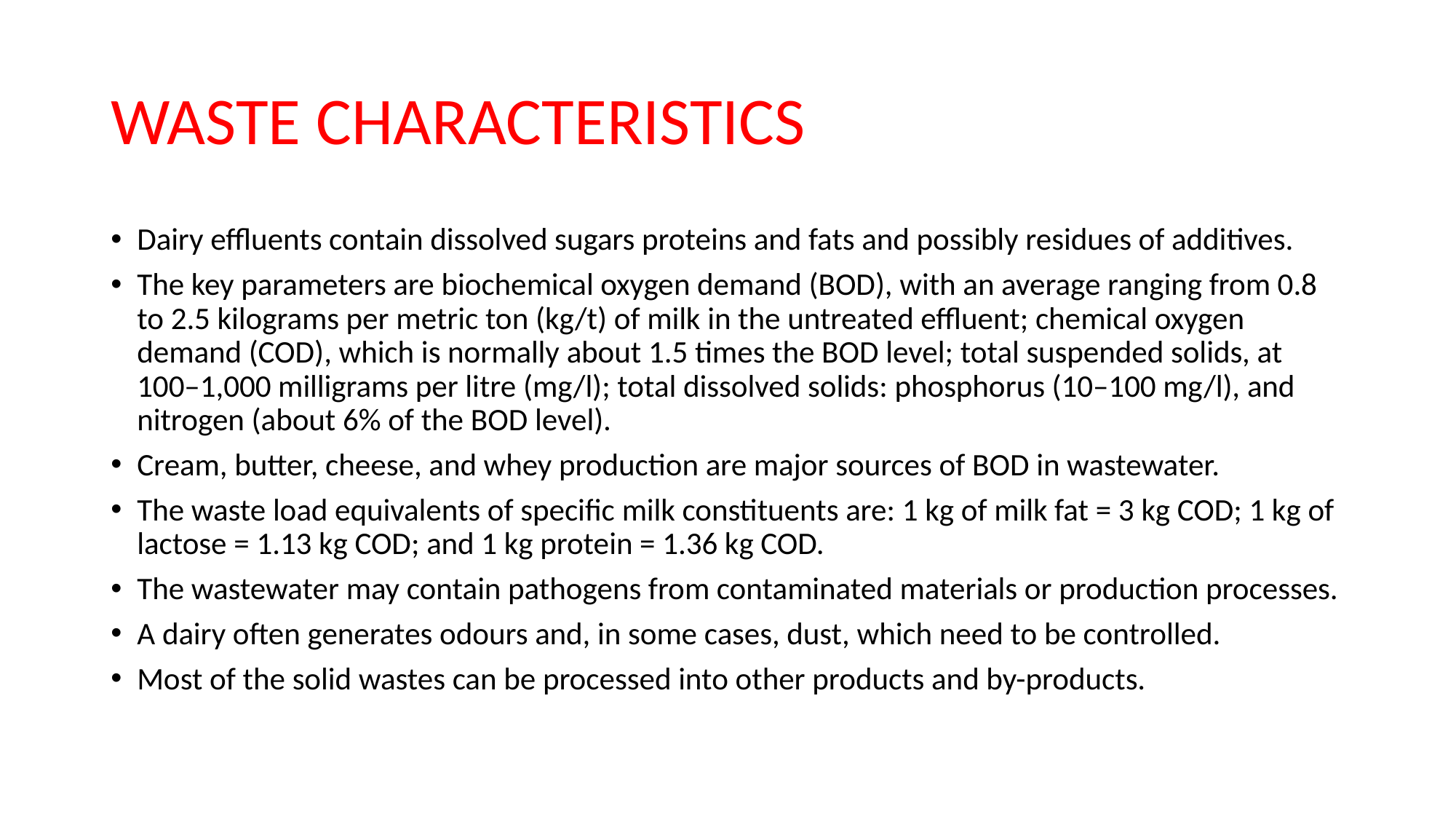

# WASTE CHARACTERISTICS
Dairy effluents contain dissolved sugars proteins and fats and possibly residues of additives.
The key parameters are biochemical oxygen demand (BOD), with an average ranging from 0.8 to 2.5 kilograms per metric ton (kg/t) of milk in the untreated effluent; chemical oxygen demand (COD), which is normally about 1.5 times the BOD level; total suspended solids, at 100–1,000 milligrams per litre (mg/l); total dissolved solids: phosphorus (10–100 mg/l), and nitrogen (about 6% of the BOD level).
Cream, butter, cheese, and whey production are major sources of BOD in wastewater.
The waste load equivalents of specific milk constituents are: 1 kg of milk fat = 3 kg COD; 1 kg of lactose = 1.13 kg COD; and 1 kg protein = 1.36 kg COD.
The wastewater may contain pathogens from contaminated materials or production processes.
A dairy often generates odours and, in some cases, dust, which need to be controlled.
Most of the solid wastes can be processed into other products and by-products.